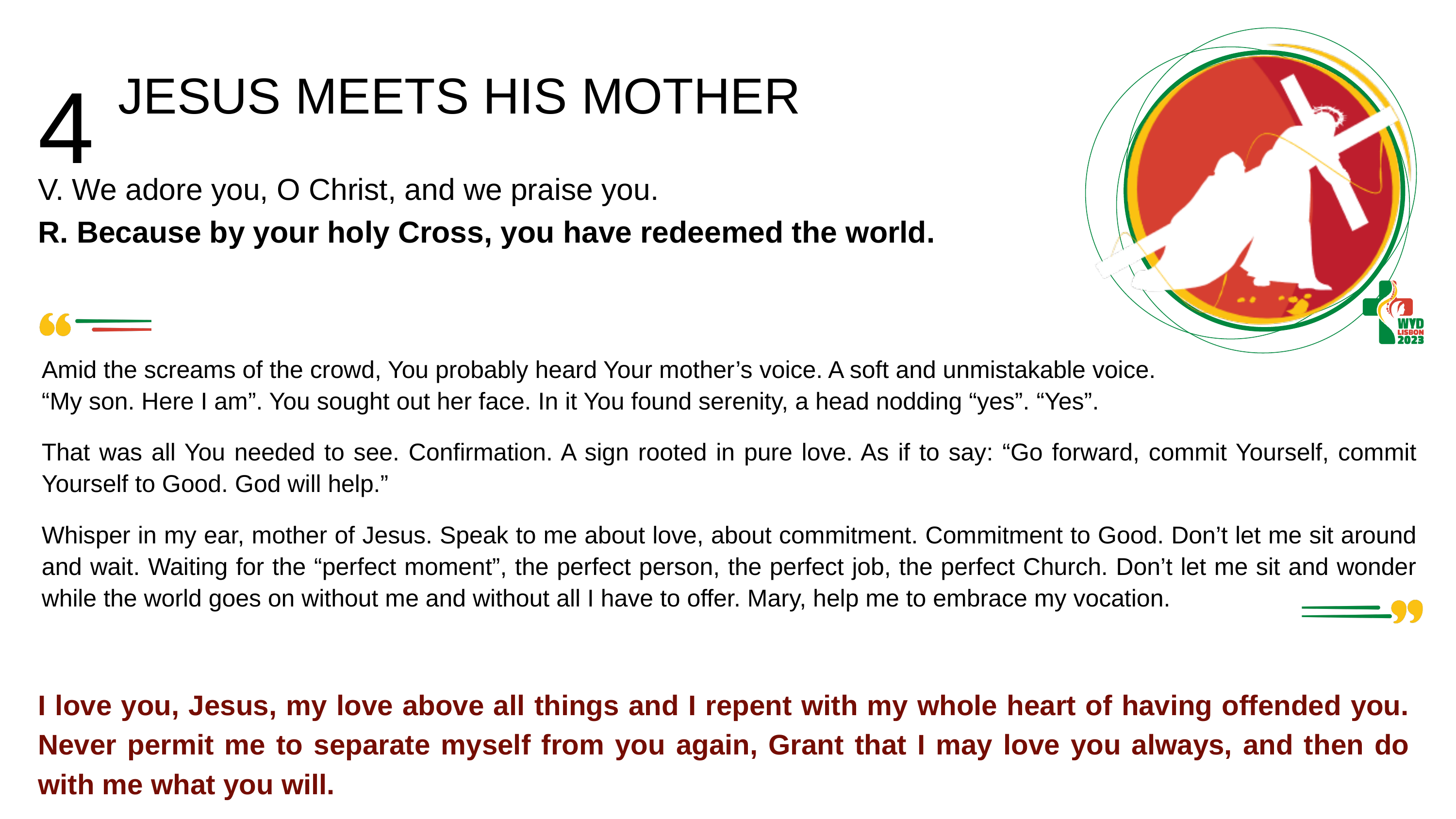

4
JESUS MEETS HIS MOTHER
V. We adore you, O Christ, and we praise you.
R. Because by your holy Cross, you have redeemed the world.

Amid the screams of the crowd, You probably heard Your mother’s voice. A soft and unmistakable voice.
“My son. Here I am”. You sought out her face. In it You found serenity, a head nodding “yes”. “Yes”.

That was all You needed to see. Confirmation. A sign rooted in pure love. As if to say: “Go forward, commit Yourself, commit Yourself to Good. God will help.”

Whisper in my ear, mother of Jesus. Speak to me about love, about commitment. Commitment to Good. Don’t let me sit around and wait. Waiting for the “perfect moment”, the perfect person, the perfect job, the perfect Church. Don’t let me sit and wonder while the world goes on without me and without all I have to offer. Mary, help me to embrace my vocation.

I love you, Jesus, my love above all things and I repent with my whole heart of having offended you. Never permit me to separate myself from you again, Grant that I may love you always, and then do with me what you will.